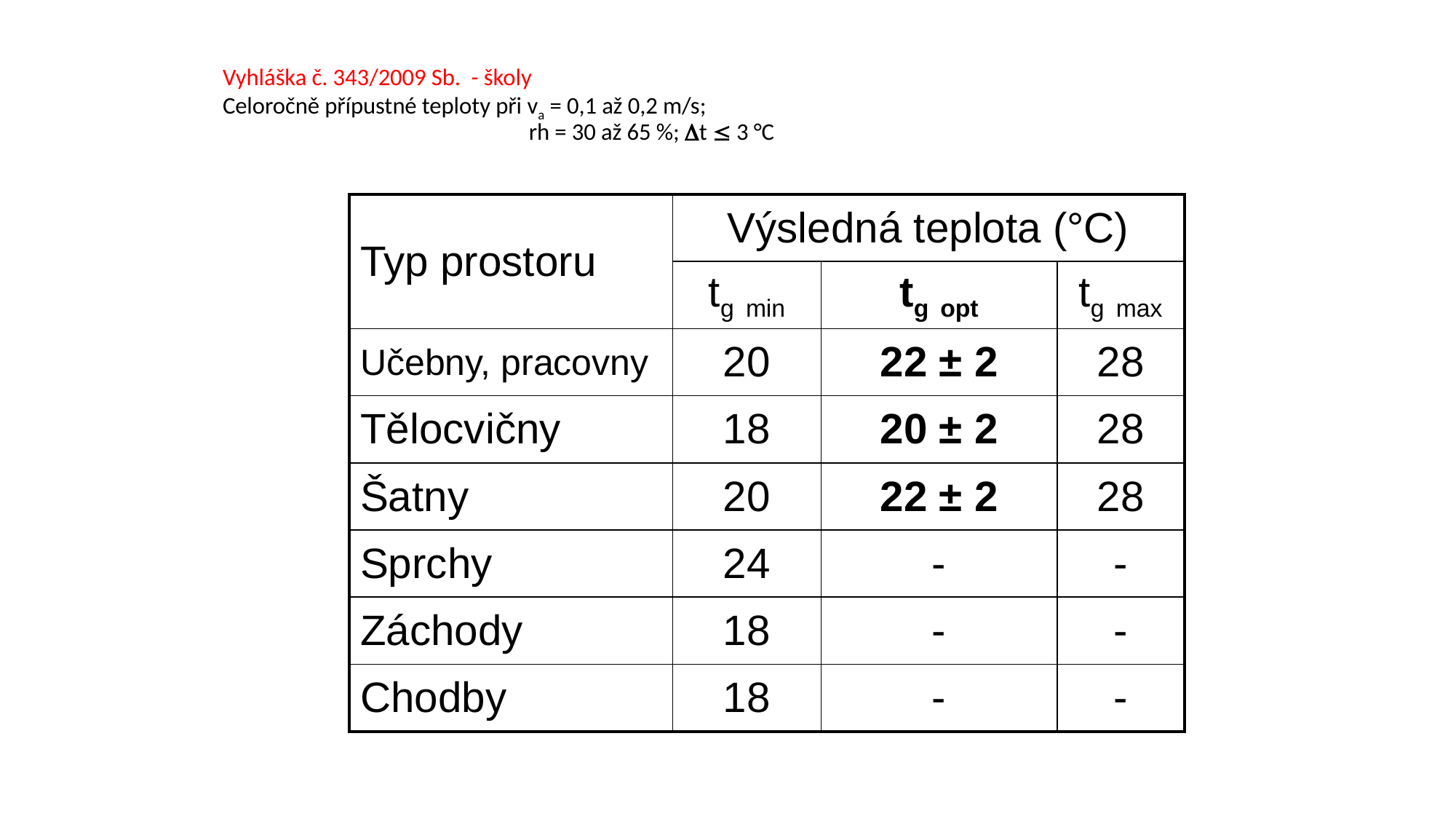

# Vyhláška č. 343/2009 Sb.  - školy Celoročně přípustné teploty při va = 0,1 až 0,2 m/s; rh = 30 až 65 %; Δt ≤ 3 °C
| Typ prostoru | Výsledná teplota (°C) |  |  |
| --- | --- | --- | --- |
|  | tg min | tg opt | tg max |
| Učebny, pracovny | 20 | 22 ± 2 | 28 |
| Tělocvičny | 18 | 20 ± 2 | 28 |
| Šatny | 20 | 22 ± 2 | 28 |
| Sprchy | 24 | - | - |
| Záchody | 18 | - | - |
| Chodby | 18 | - | - |